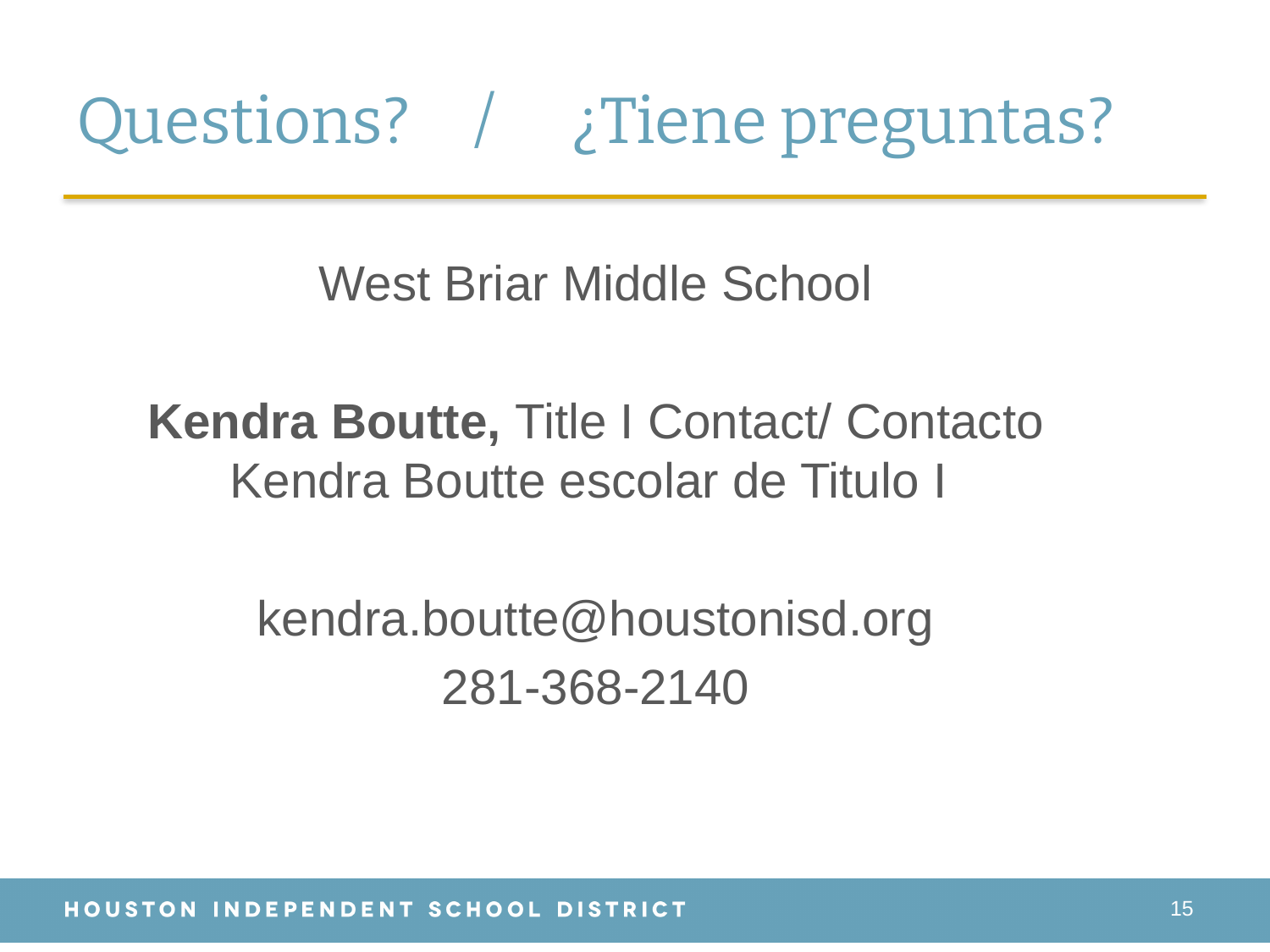

# Questions?     /      ¿Tiene preguntas?
West Briar Middle School

Kendra Boutte, Title I Contact/ Contacto Kendra Boutte escolar de Titulo I

kendra.boutte@houstonisd.org
281-368-2140
15